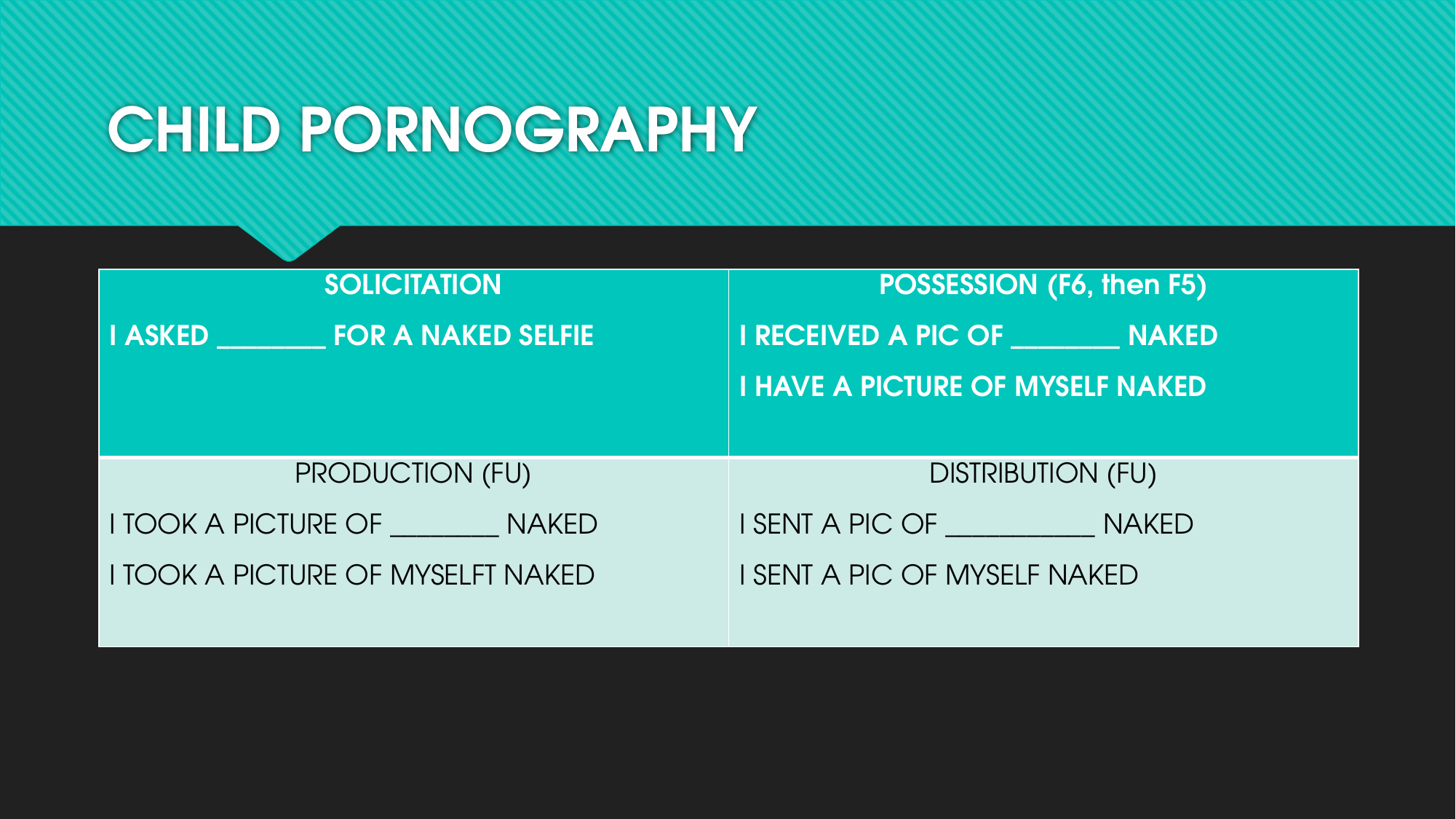

# CHILD PORNOGRAPHY
| SOLICITATION I ASKED \_\_\_\_\_\_\_\_ FOR A NAKED SELFIE | POSSESSION (F6, then F5) I RECEIVED A PIC OF \_\_\_\_\_\_\_\_ NAKED I HAVE A PICTURE OF MYSELF NAKED |
| --- | --- |
| PRODUCTION (FU) I TOOK A PICTURE OF \_\_\_\_\_\_\_\_ NAKED I TOOK A PICTURE OF MYSELFT NAKED | DISTRIBUTION (FU) I SENT A PIC OF \_\_\_\_\_\_\_\_\_\_\_ NAKED I SENT A PIC OF MYSELF NAKED |